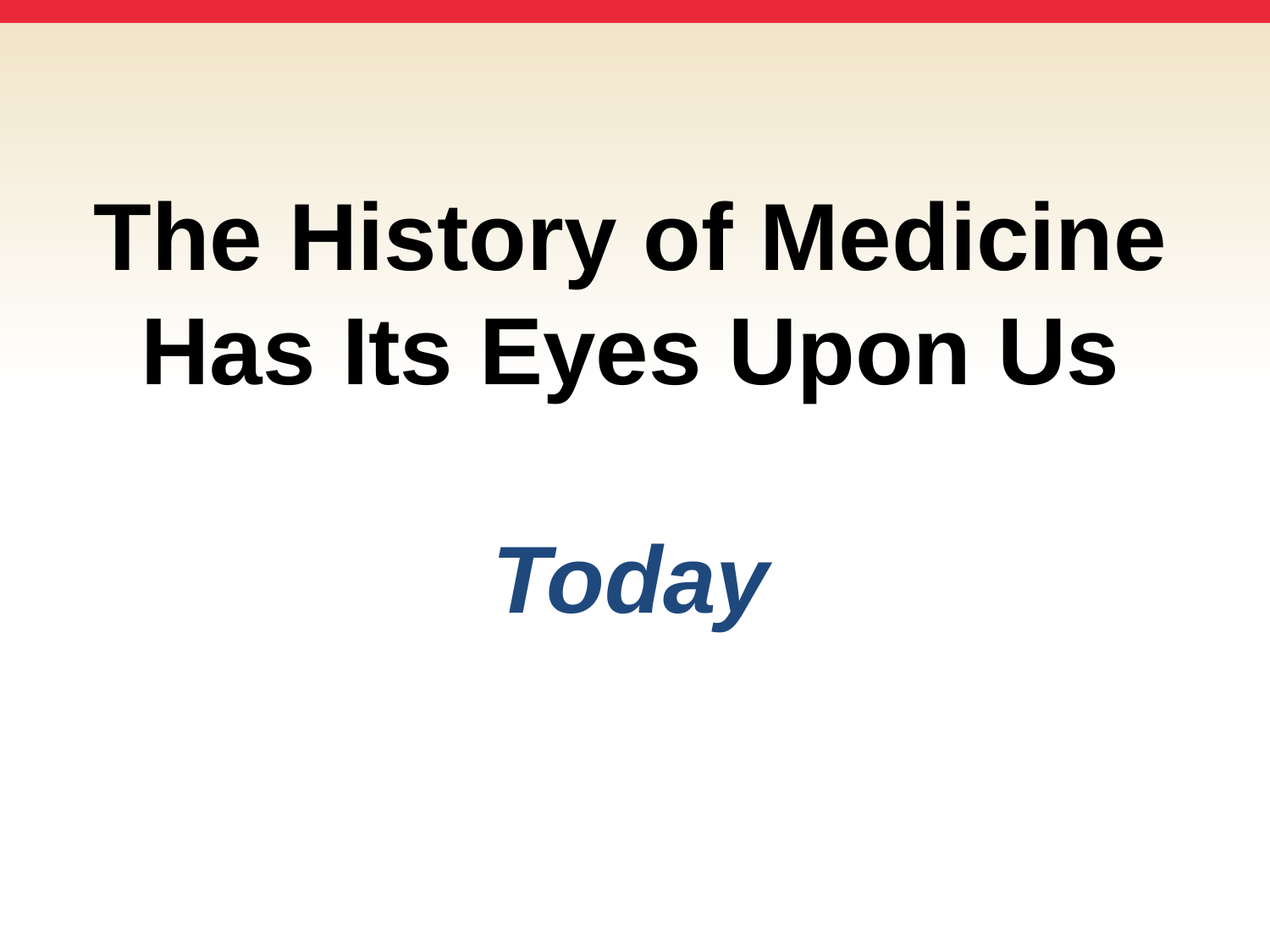

# The History of Medicine Has Its Eyes Upon Us Today